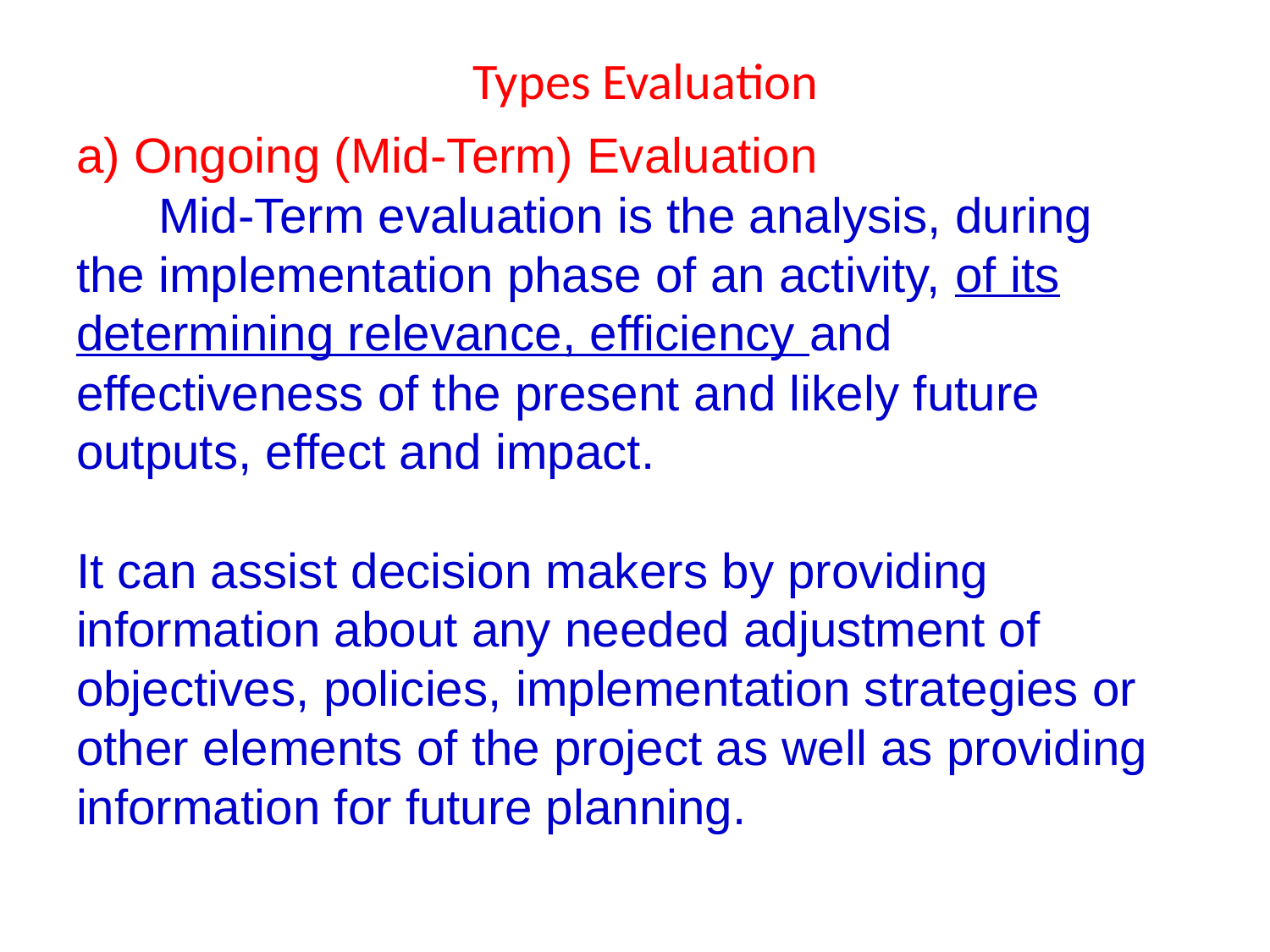

Types Evaluation
a) Ongoing (Mid-Term) Evaluation
      Mid-Term evaluation is the analysis, during the implementation phase of an activity, of its determining relevance, efficiency and effectiveness of the present and likely future outputs, effect and impact.

It can assist decision makers by providing information about any needed adjustment of objectives, policies, implementation strategies or other elements of the project as well as providing information for future planning.